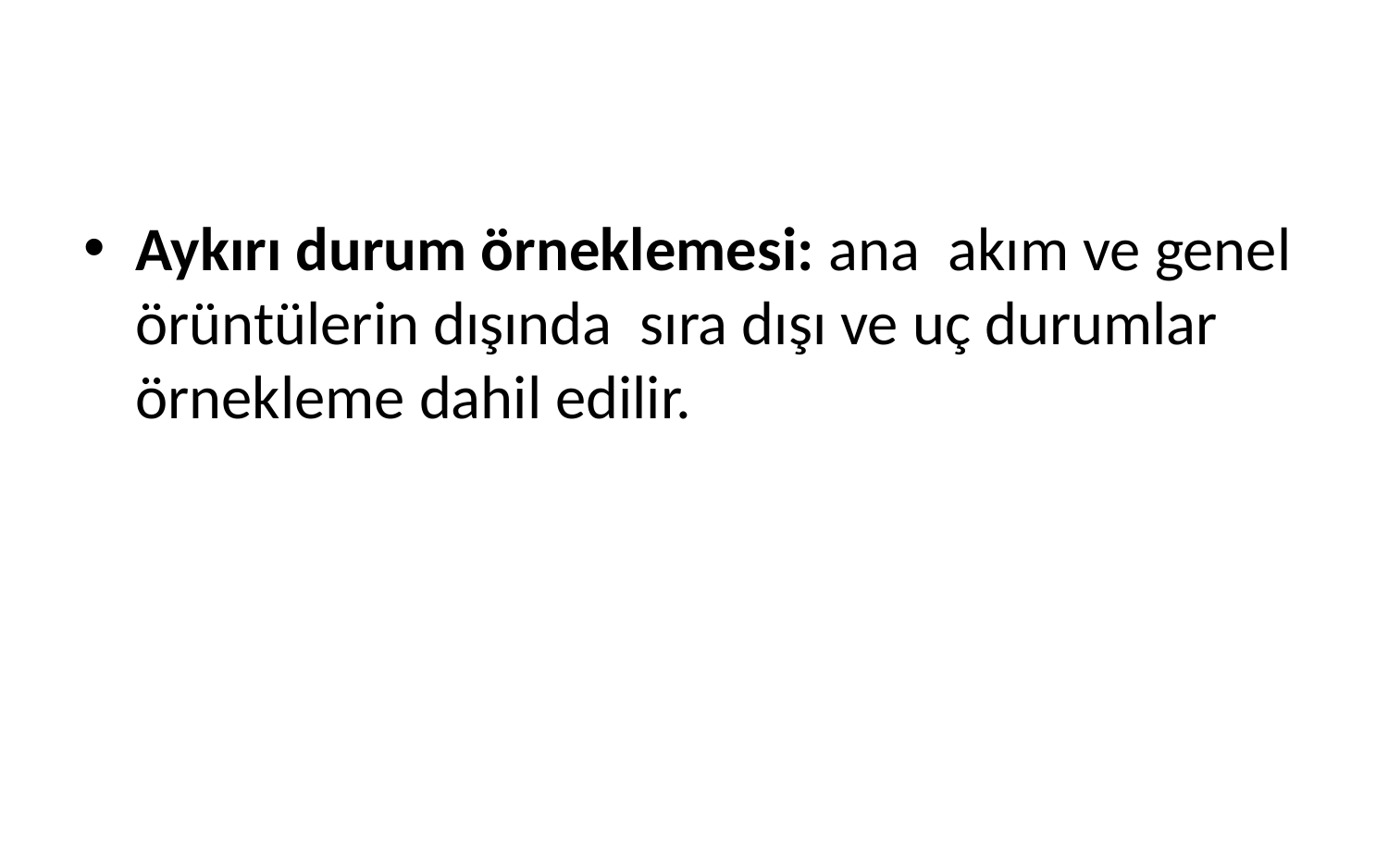

Aykırı durum örneklemesi: ana  akım ve genel örüntülerin dışında  sıra dışı ve uç durumlar örnekleme dahil edilir.